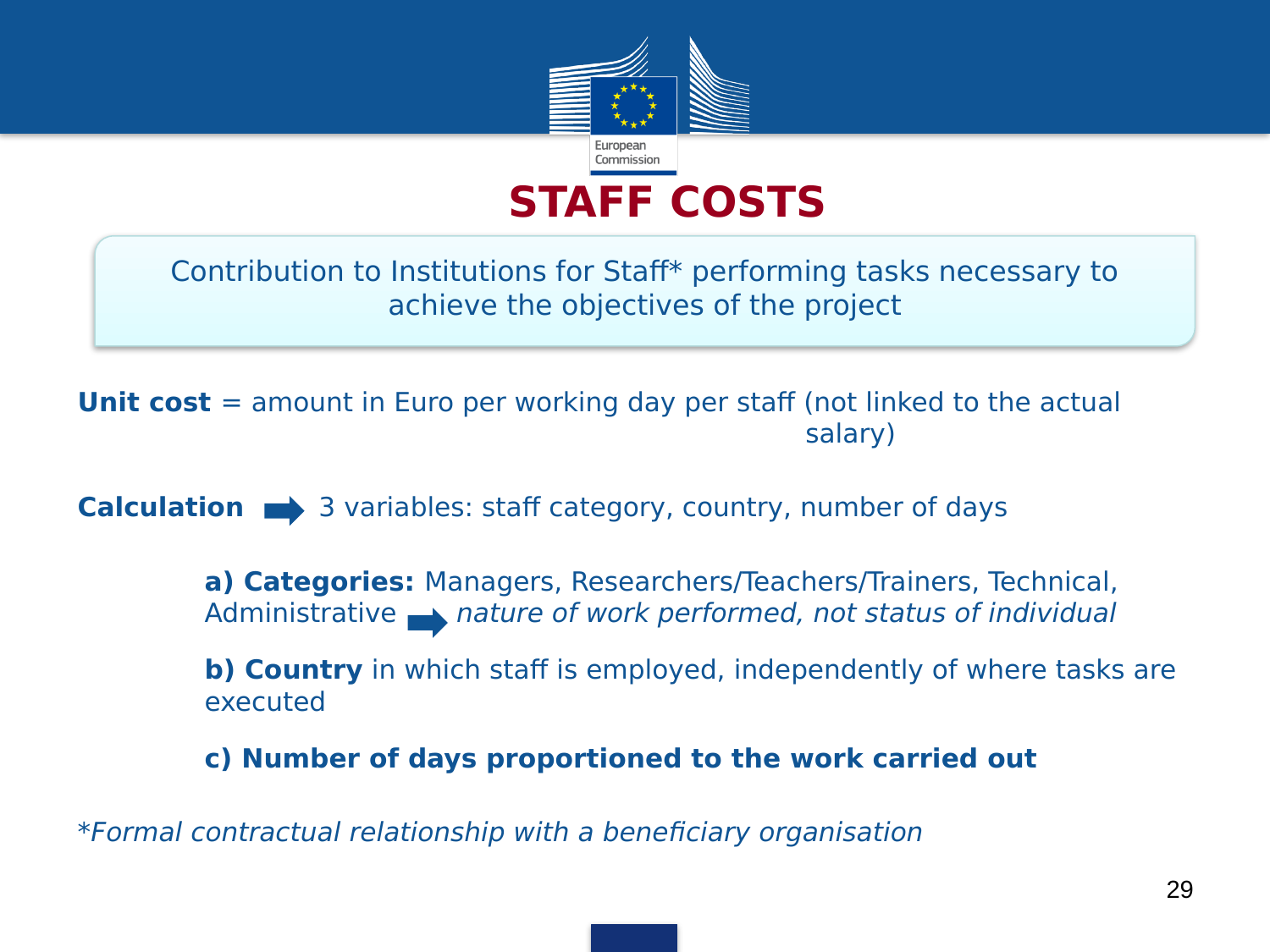

# Staff Costs

Unit cost = amount in Euro per working day per staff (not linked to the actual 					           salary)

Calculation        3 variables: staff category, country, number of days

	a) Categories: Managers, Researchers/Teachers/Trainers, Technical, 	Administrative       nature of work performed, not status of individual

	b) Country in which staff is employed, independently of where tasks are 	executed

	c) Number of days proportioned to the work carried out

*Formal contractual relationship with a beneficiary organisation

Contribution to Institutions for Staff* performing tasks necessary to achieve the objectives of the project

29